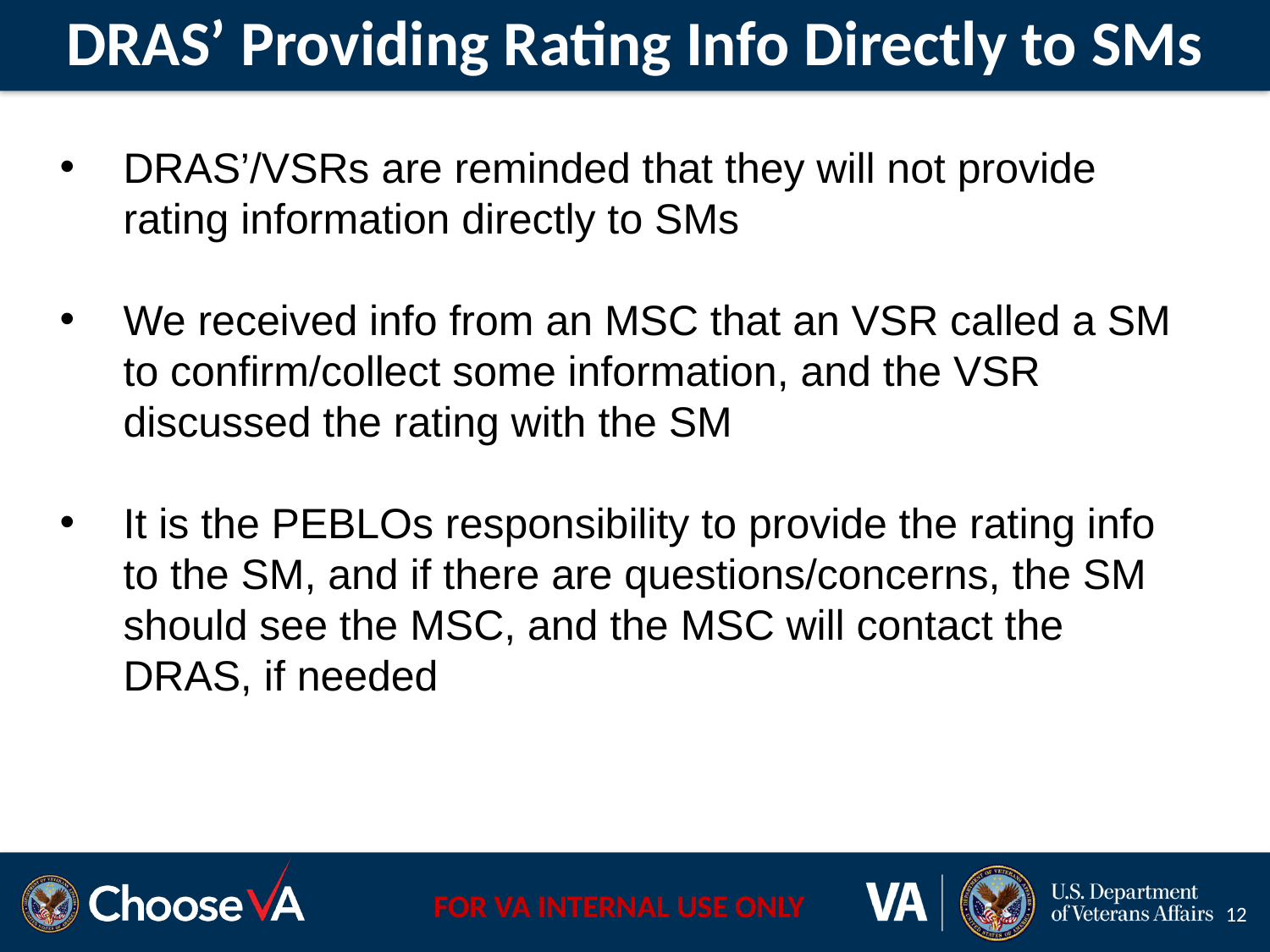

# DRAS’ Providing Rating Info Directly to SMs
DRAS’/VSRs are reminded that they will not provide rating information directly to SMs

We received info from an MSC that an VSR called a SM to confirm/collect some information, and the VSR discussed the rating with the SM

It is the PEBLOs responsibility to provide the rating info to the SM, and if there are questions/concerns, the SM should see the MSC, and the MSC will contact the DRAS, if needed
12